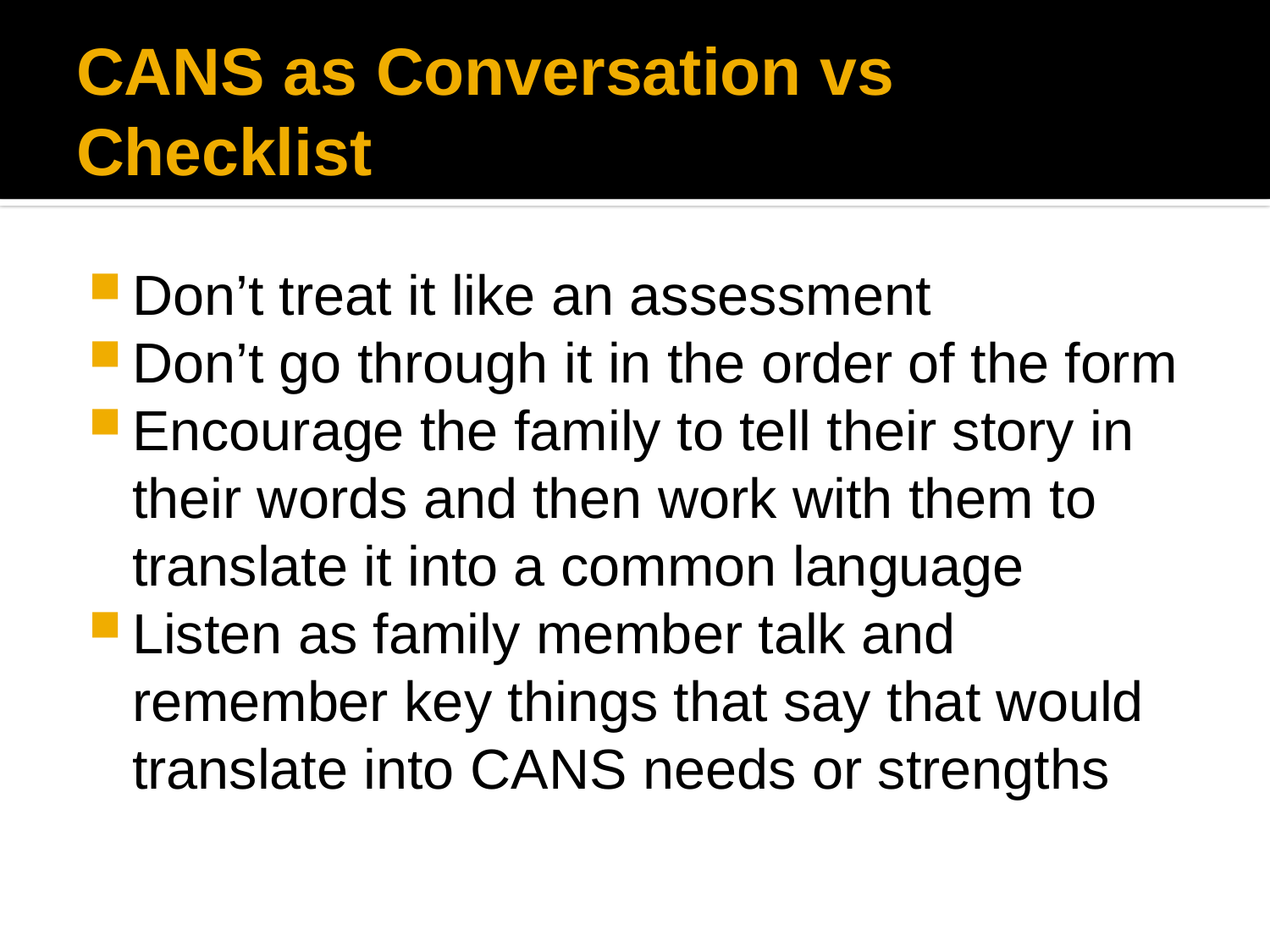

# CANS as Conversation vs Checklist
Don’t treat it like an assessment
Don’t go through it in the order of the form
Encourage the family to tell their story in their words and then work with them to translate it into a common language
Listen as family member talk and remember key things that say that would translate into CANS needs or strengths